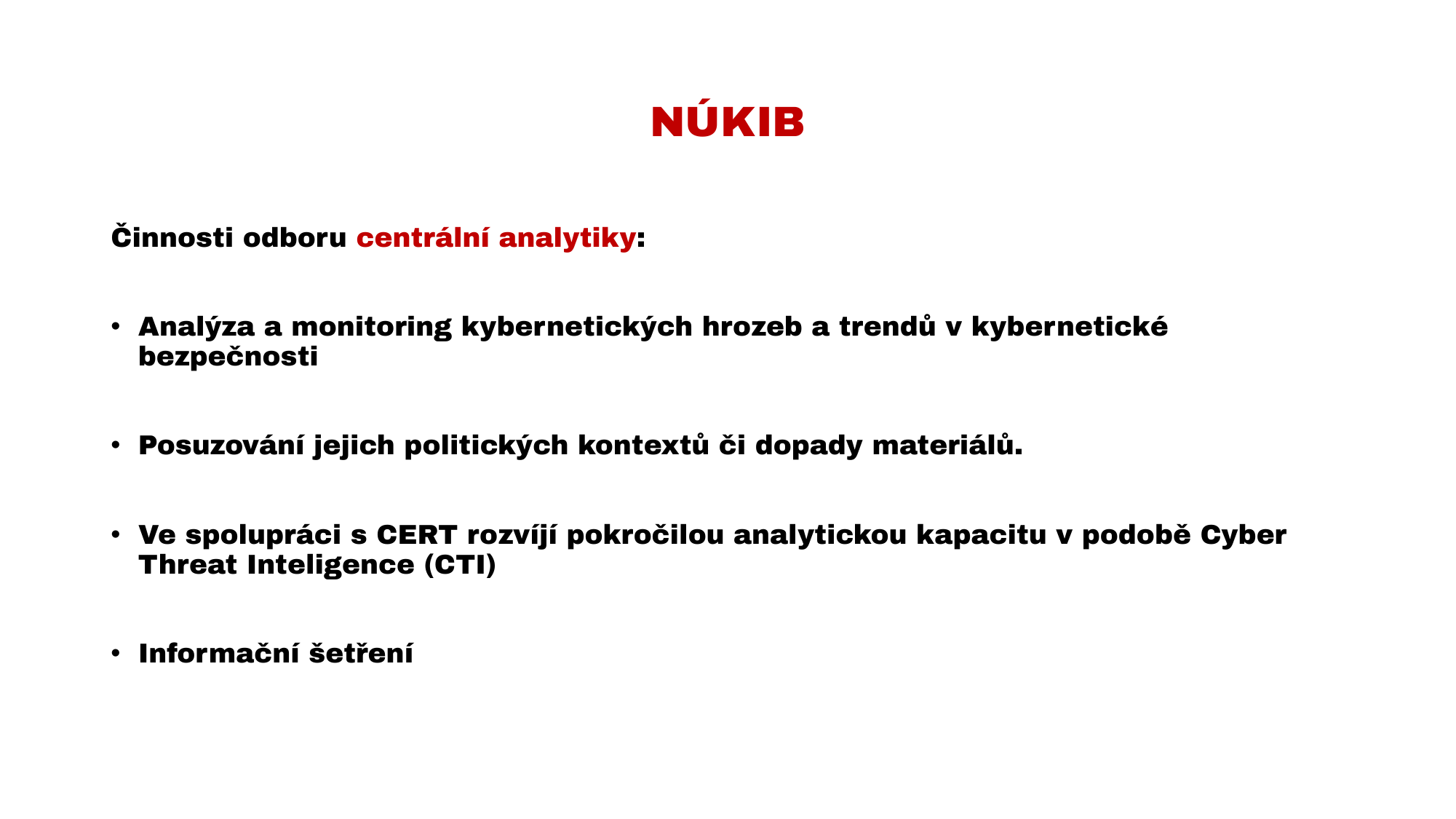

# NÚKIB
Činnosti odboru centrální analytiky:

Analýza a monitoring kybernetických hrozeb a trendů v kybernetické bezpečnosti

Posuzování jejich politických kontextů či dopady materiálů.

Ve spolupráci s CERT rozvíjí pokročilou analytickou kapacitu v podobě Cyber Threat Inteligence (CTI)

Informační šetření